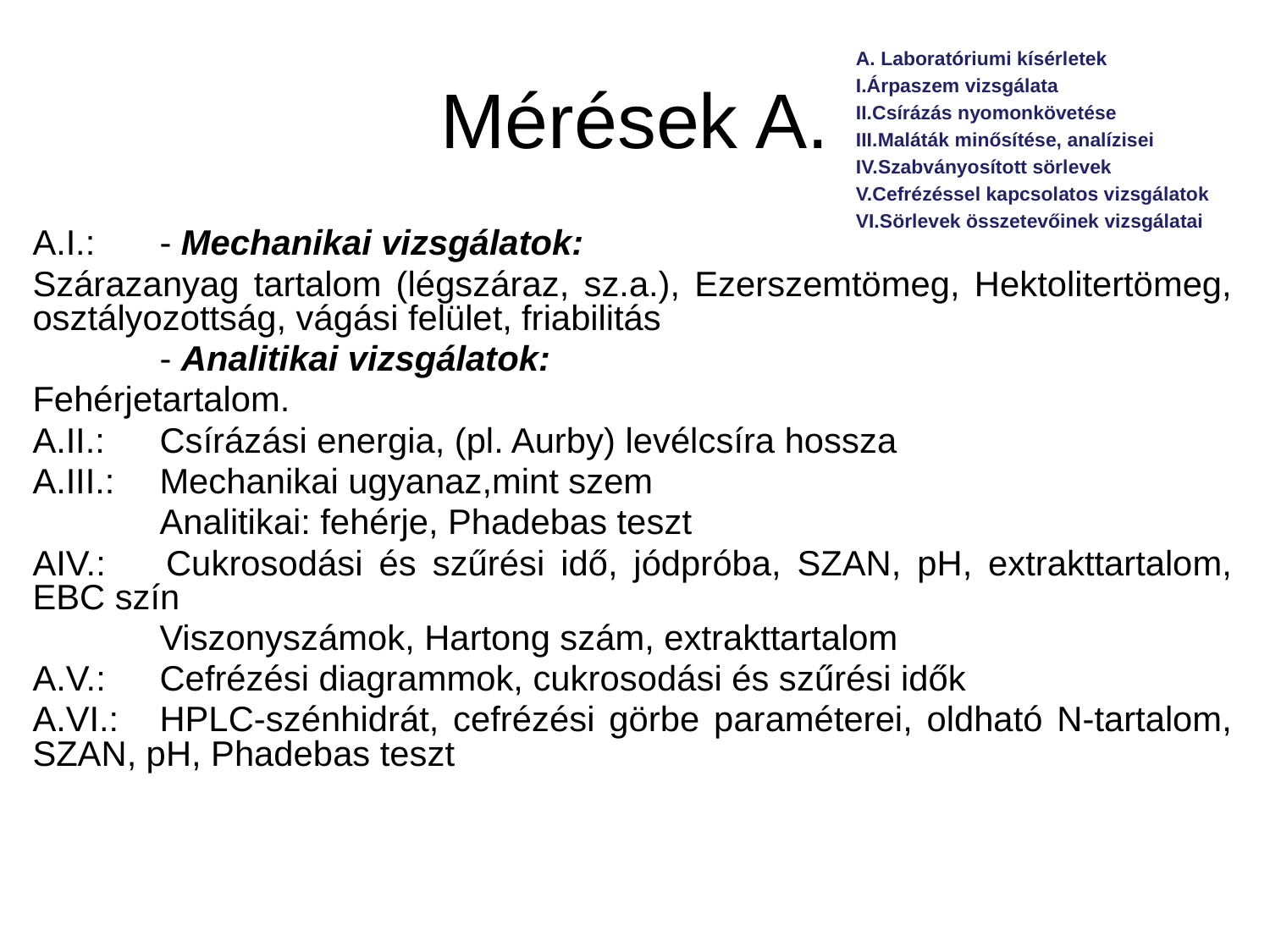

# Mérések A.
A. Laboratóriumi kísérletek
I.Árpaszem vizsgálata
II.Csírázás nyomonkövetése
III.Maláták minősítése, analízisei
IV.Szabványosított sörlevek
V.Cefrézéssel kapcsolatos vizsgálatok
VI.Sörlevek összetevőinek vizsgálatai

A.I.: 	- Mechanikai vizsgálatok:
Szárazanyag tartalom (légszáraz, sz.a.), Ezerszemtömeg, Hektolitertömeg, osztályozottság, vágási felület, friabilitás
	- Analitikai vizsgálatok:
Fehérjetartalom.
A.II.: 	Csírázási energia, (pl. Aurby) levélcsíra hossza
A.III.: 	Mechanikai ugyanaz,mint szem
	Analitikai: fehérje, Phadebas teszt
AIV.: 	Cukrosodási és szűrési idő, jódpróba, SZAN, pH, extrakttartalom, EBC szín
	Viszonyszámok, Hartong szám, extrakttartalom
A.V.:	Cefrézési diagrammok, cukrosodási és szűrési idők
A.VI.:	HPLC-szénhidrát, cefrézési görbe paraméterei, oldható N-tartalom, SZAN, pH, Phadebas teszt